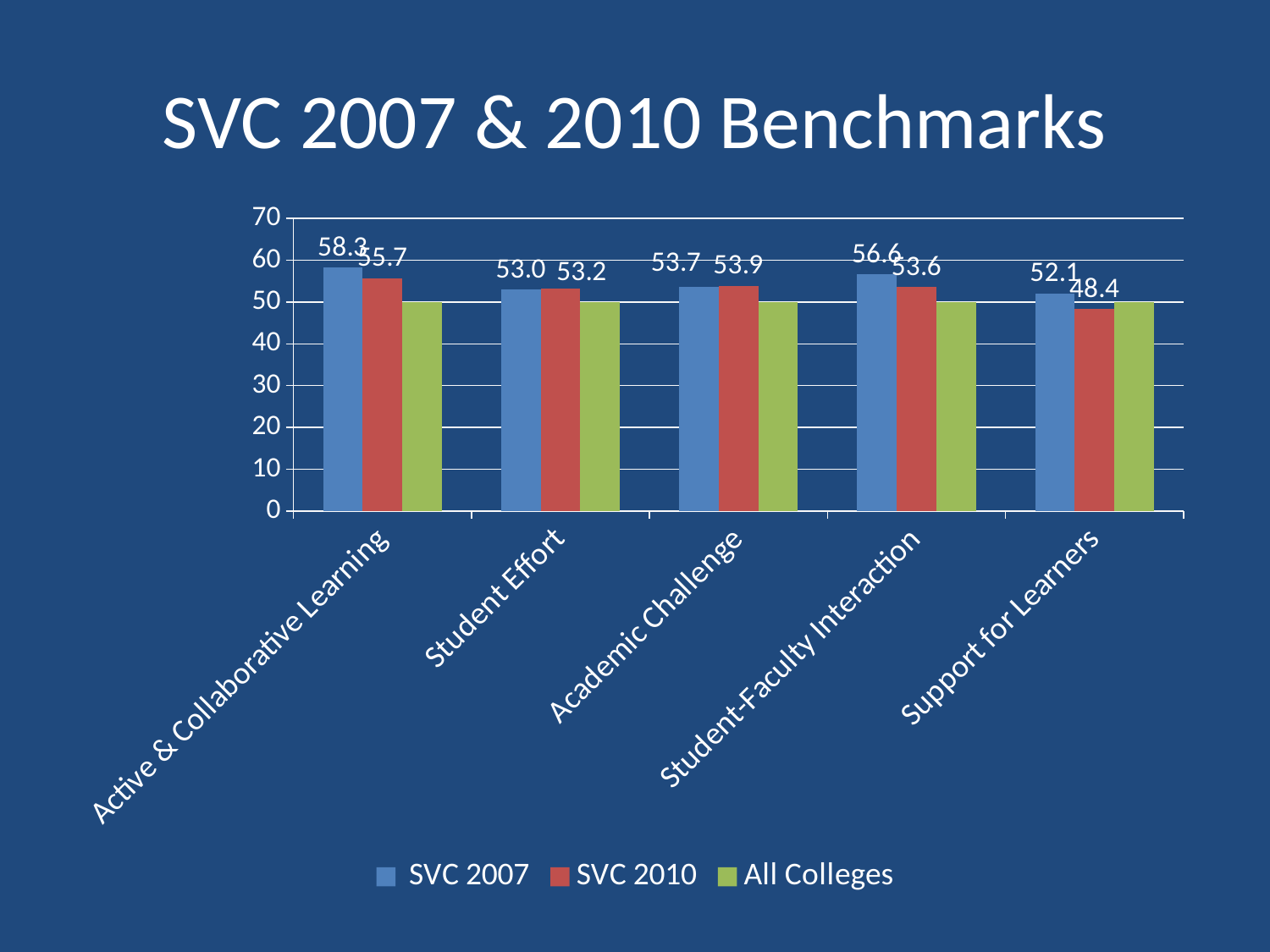

# SVC 2007 & 2010 Benchmarks

### Chart

| Category |  SVC 2007 | SVC 2010 | All Colleges |
|---|---|---|---|
| Active & Collaborative Learning | 58.3 | 55.7 | 50.0 |
| Student Effort | 53.0 | 53.2 | 50.0 |
| Academic Challenge | 53.7 | 53.9 | 50.0 |
| Student-Faculty Interaction | 56.6 | 53.6 | 50.0 |
| Support for Learners | 52.1 | 48.4 | 50.0 |